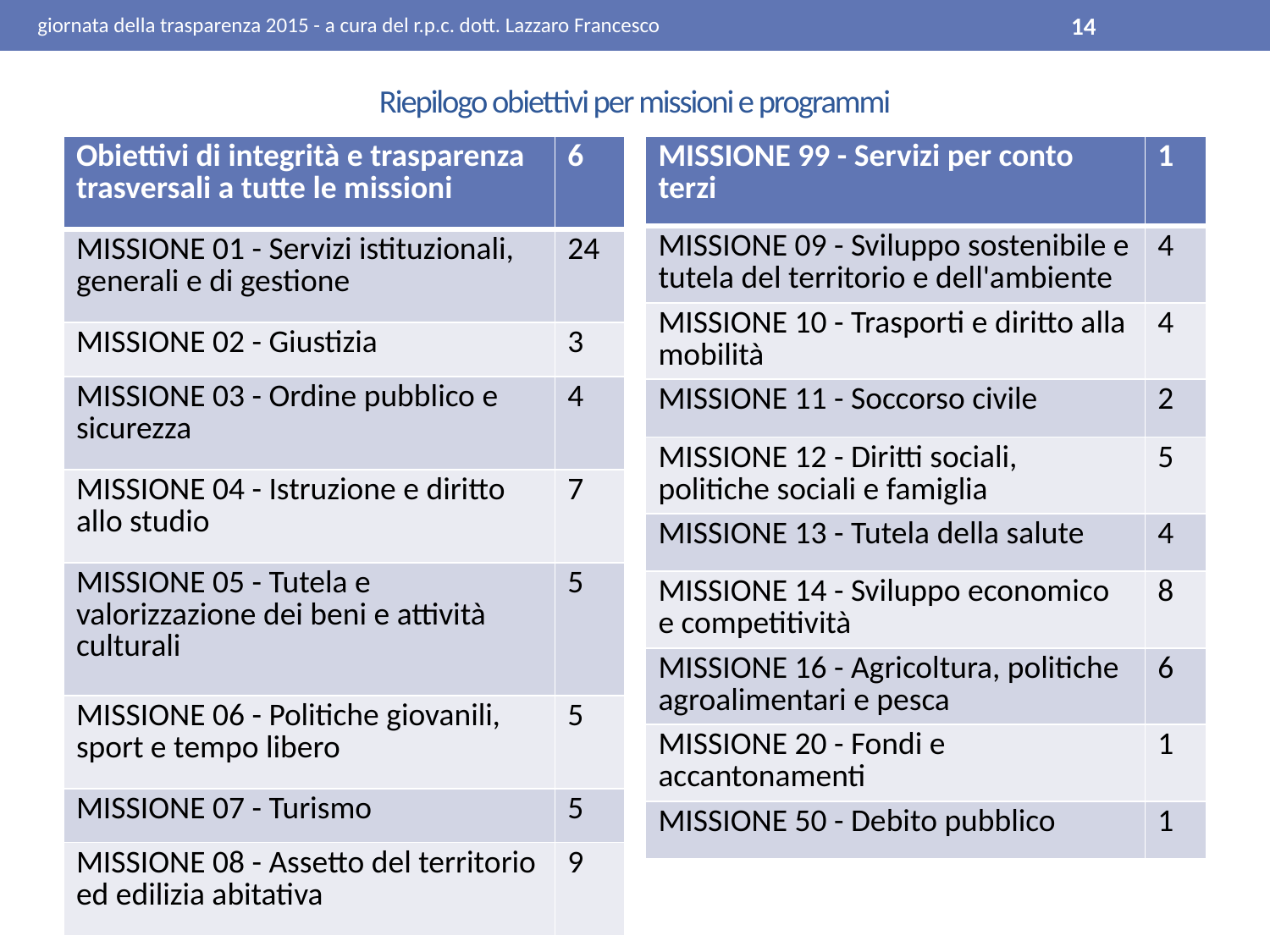

giornata della trasparenza 2015 - a cura del r.p.c. dott. Lazzaro Francesco
14
# Riepilogo obiettivi per missioni e programmi
| MISSIONE 99 - Servizi per conto terzi | 1 |
| --- | --- |
| MISSIONE 09 - Sviluppo sostenibile e tutela del territorio e dell'ambiente | 4 |
| MISSIONE 10 - Trasporti e diritto alla mobilità | 4 |
| MISSIONE 11 - Soccorso civile | 2 |
| MISSIONE 12 - Diritti sociali, politiche sociali e famiglia | 5 |
| MISSIONE 13 - Tutela della salute | 4 |
| MISSIONE 14 - Sviluppo economico e competitività | 8 |
| MISSIONE 16 - Agricoltura, politiche agroalimentari e pesca | 6 |
| MISSIONE 20 - Fondi e accantonamenti | 1 |
| MISSIONE 50 - Debito pubblico | 1 |
| Obiettivi di integrità e trasparenza trasversali a tutte le missioni | 6 |
| --- | --- |
| MISSIONE 01 - Servizi istituzionali, generali e di gestione | 24 |
| MISSIONE 02 - Giustizia | 3 |
| MISSIONE 03 - Ordine pubblico e sicurezza | 4 |
| MISSIONE 04 - Istruzione e diritto allo studio | 7 |
| MISSIONE 05 - Tutela e valorizzazione dei beni e attività culturali | 5 |
| MISSIONE 06 - Politiche giovanili, sport e tempo libero | 5 |
| MISSIONE 07 - Turismo | 5 |
| MISSIONE 08 - Assetto del territorio ed edilizia abitativa | 9 |